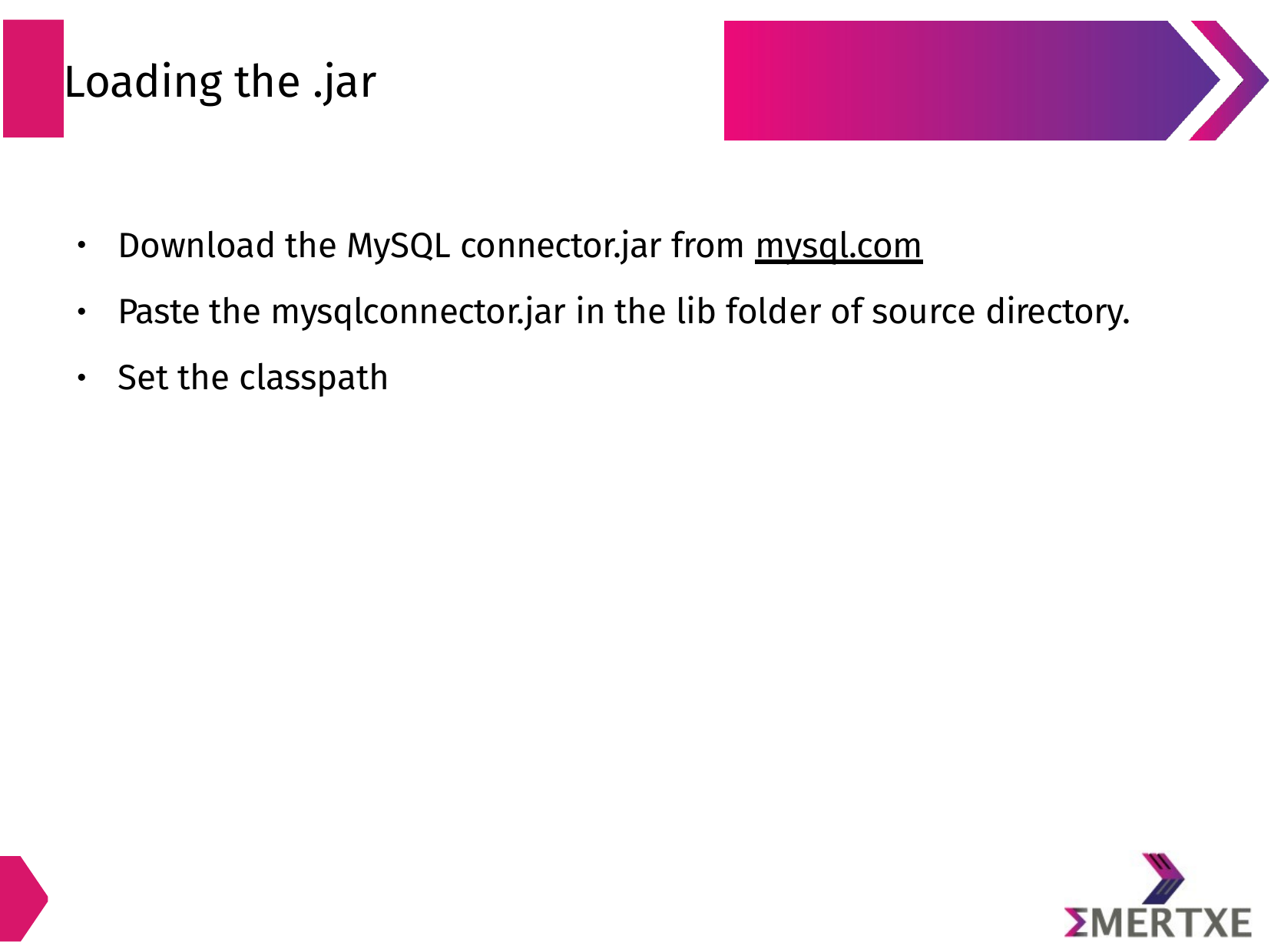

# Loading the .jar
Download the MySQL connector.jar from mysql.com
Paste the mysqlconnector.jar in the lib folder of source directory.  Set the classpath
●
●
●